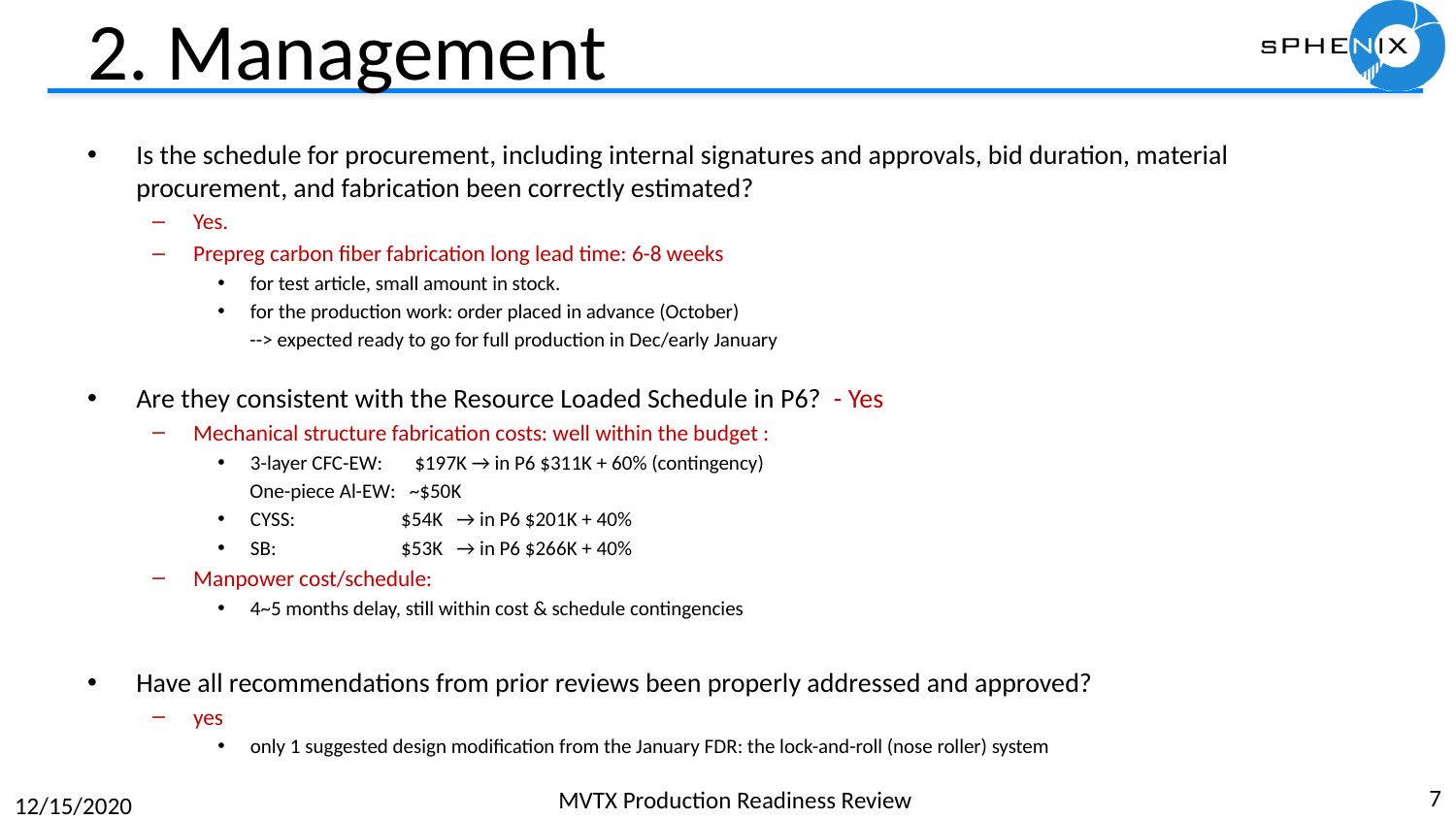

# 2. Management
Is the schedule for procurement, including internal signatures and approvals, bid duration, material procurement, and fabrication been correctly estimated?
Yes.
Prepreg carbon fiber fabrication long lead time: 6-8 weeks
for test article, small amount in stock.
for the production work: order placed in advance (October)
       --> expected ready to go for full production in Dec/early January
Are they consistent with the Resource Loaded Schedule in P6?  - Yes
Mechanical structure fabrication costs: well within the budget :
3-layer CFC-EW:       $197K → in P6 $311K + 60% (contingency)
       One-piece Al-EW:   ~$50K
CYSS:  	               $54K   → in P6 $201K + 40%
SB:  	               $53K   → in P6 $266K + 40%
Manpower cost/schedule:
4~5 months delay, still within cost & schedule contingencies

Have all recommendations from prior reviews been properly addressed and approved?
yes
only 1 suggested design modification from the January FDR: the lock-and-roll (nose roller) system

7
MVTX Production Readiness Review
12/15/2020